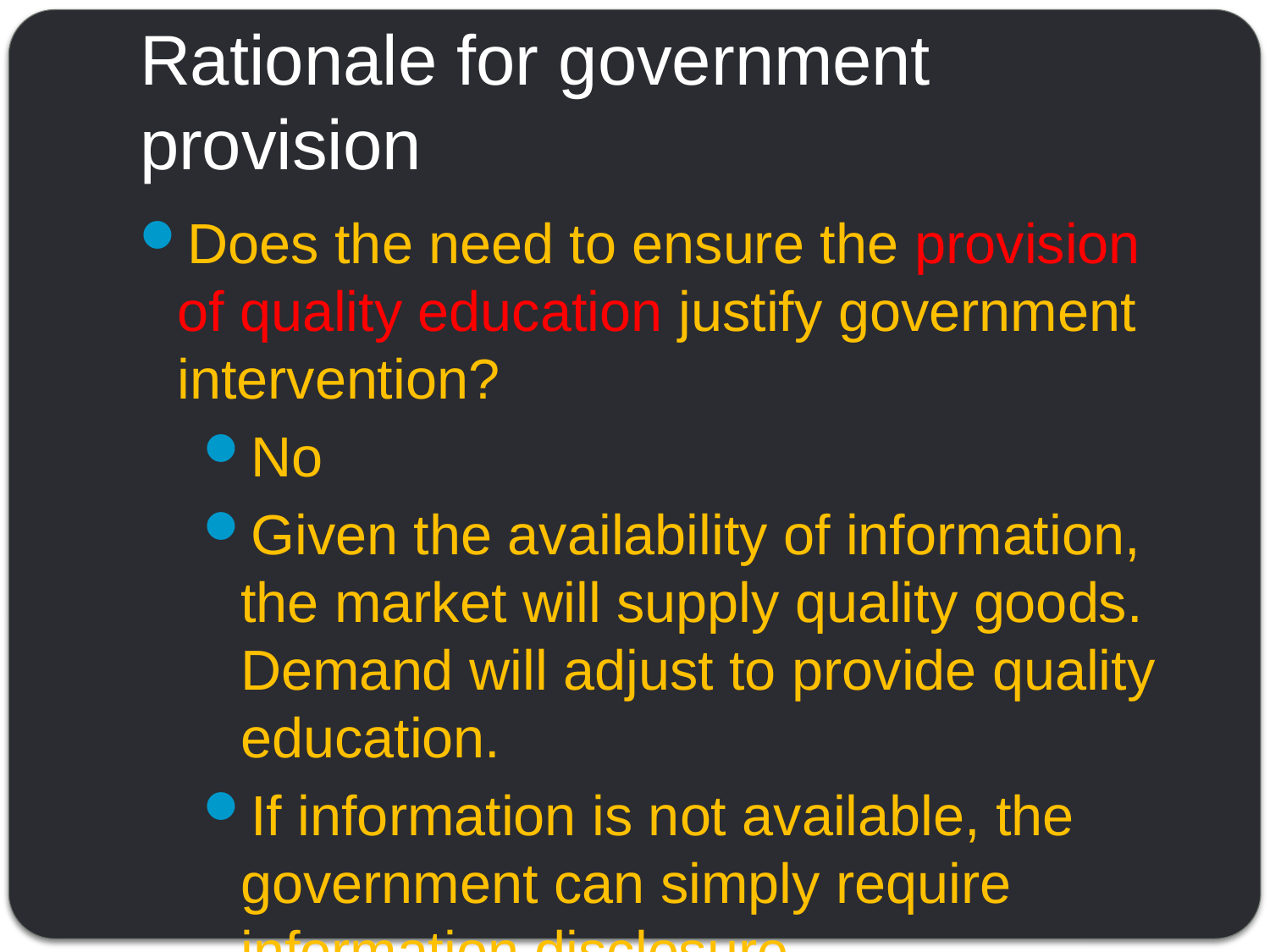

# Rationale for government provision
Does the need to ensure the provision of quality education justify government intervention?
No
Given the availability of information, the market will supply quality goods.  Demand will adjust to provide quality education.
If information is not available, the government can simply require information disclosure